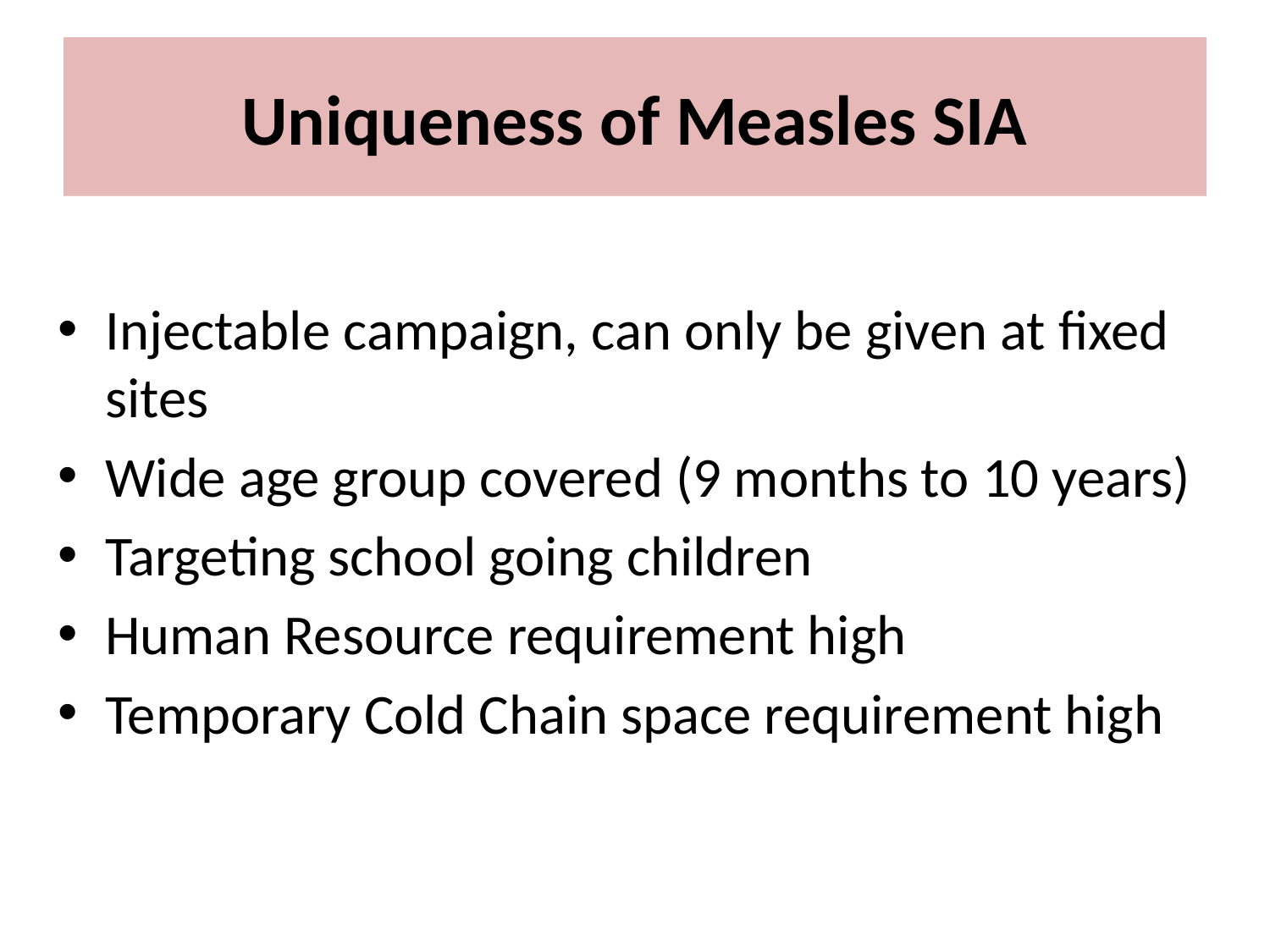

# Uniqueness of Measles SIA
Injectable campaign, can only be given at fixed sites
Wide age group covered (9 months to 10 years)
Targeting school going children
Human Resource requirement high
Temporary Cold Chain space requirement high